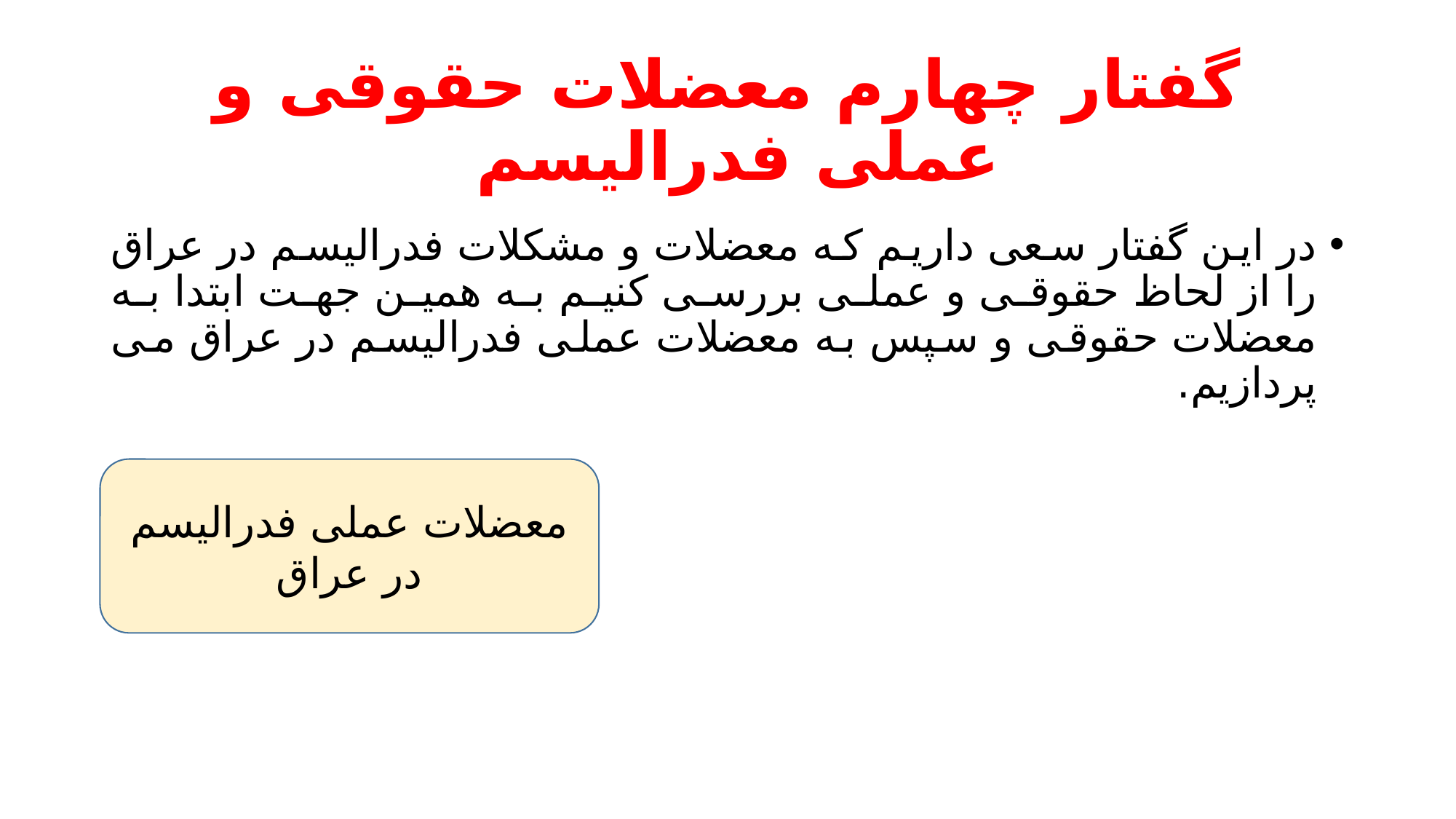

# گفتار چهارم معضلات حقوقی و عملی فدرالیسم
در این گفتار سعی داریم که معضلات و مشکلات فدرالیسم در عراق را از لحاظ حقوقی و عملی بررسی کنیم به همین جهت ابتدا به معضلات حقوقی و سپس به معضلات عملی فدرالیسم در عراق می پردازیم.

معضلات عملی فدرالیسم در عراق